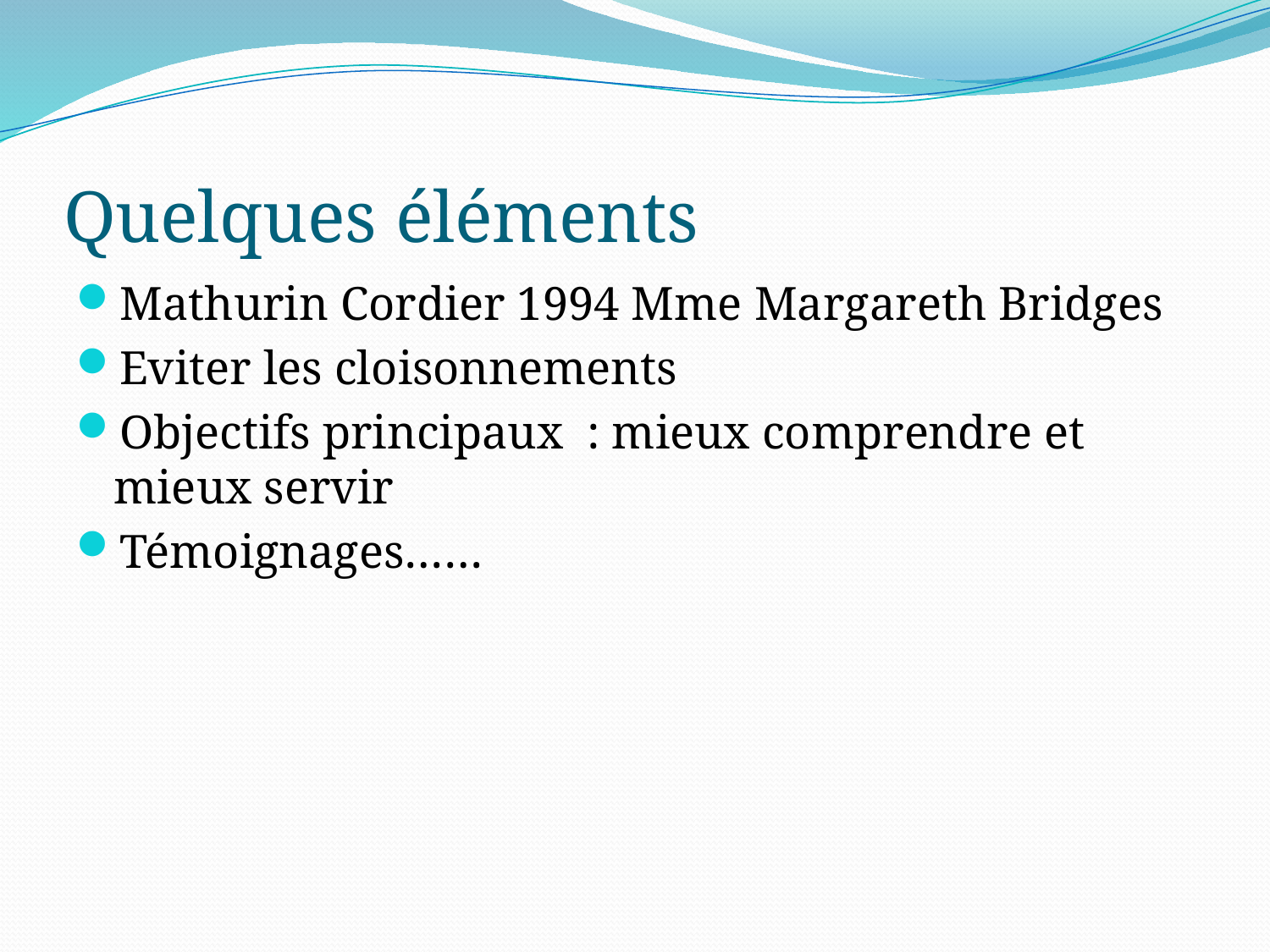

# Quelques éléments
Mathurin Cordier 1994 Mme Margareth Bridges
Eviter les cloisonnements
Objectifs principaux  : mieux comprendre et mieux servir
Témoignages……